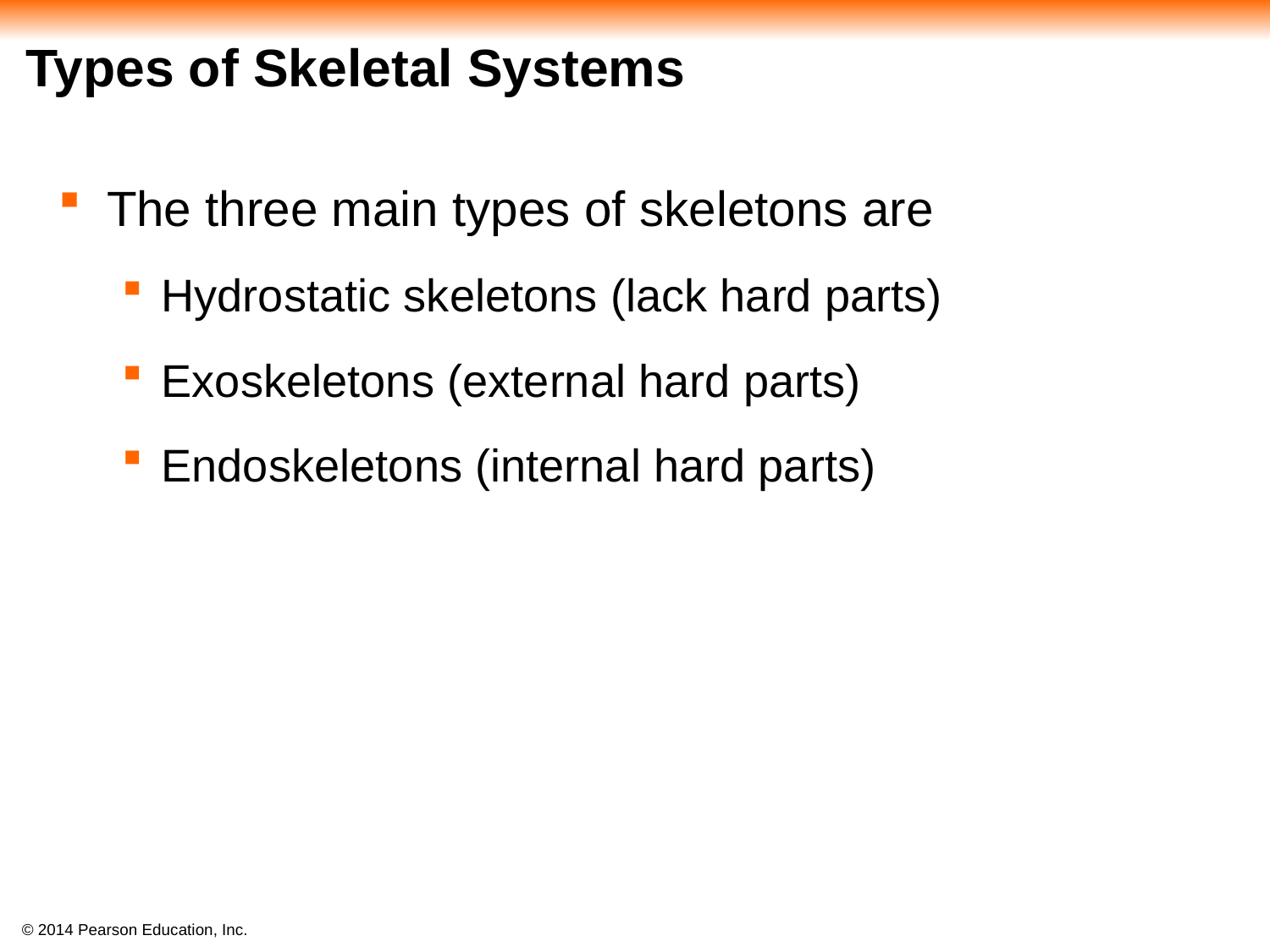

# Types of Skeletal Systems
The three main types of skeletons are
Hydrostatic skeletons (lack hard parts)
Exoskeletons (external hard parts)
Endoskeletons (internal hard parts)